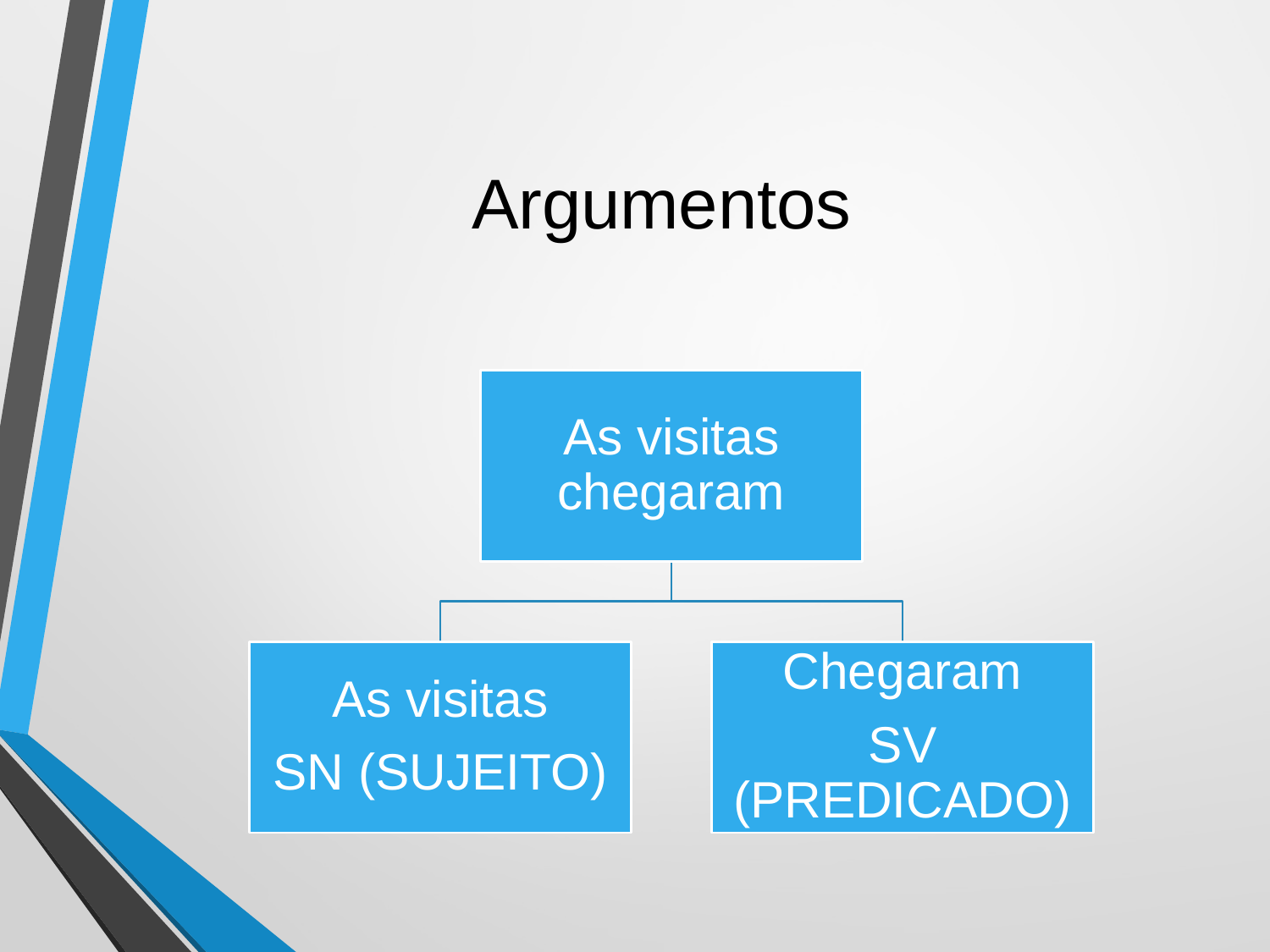

# Argumentos
As visitas chegaram
As visitas
SN (SUJEITO)
Chegaram
SV (PREDICADO)